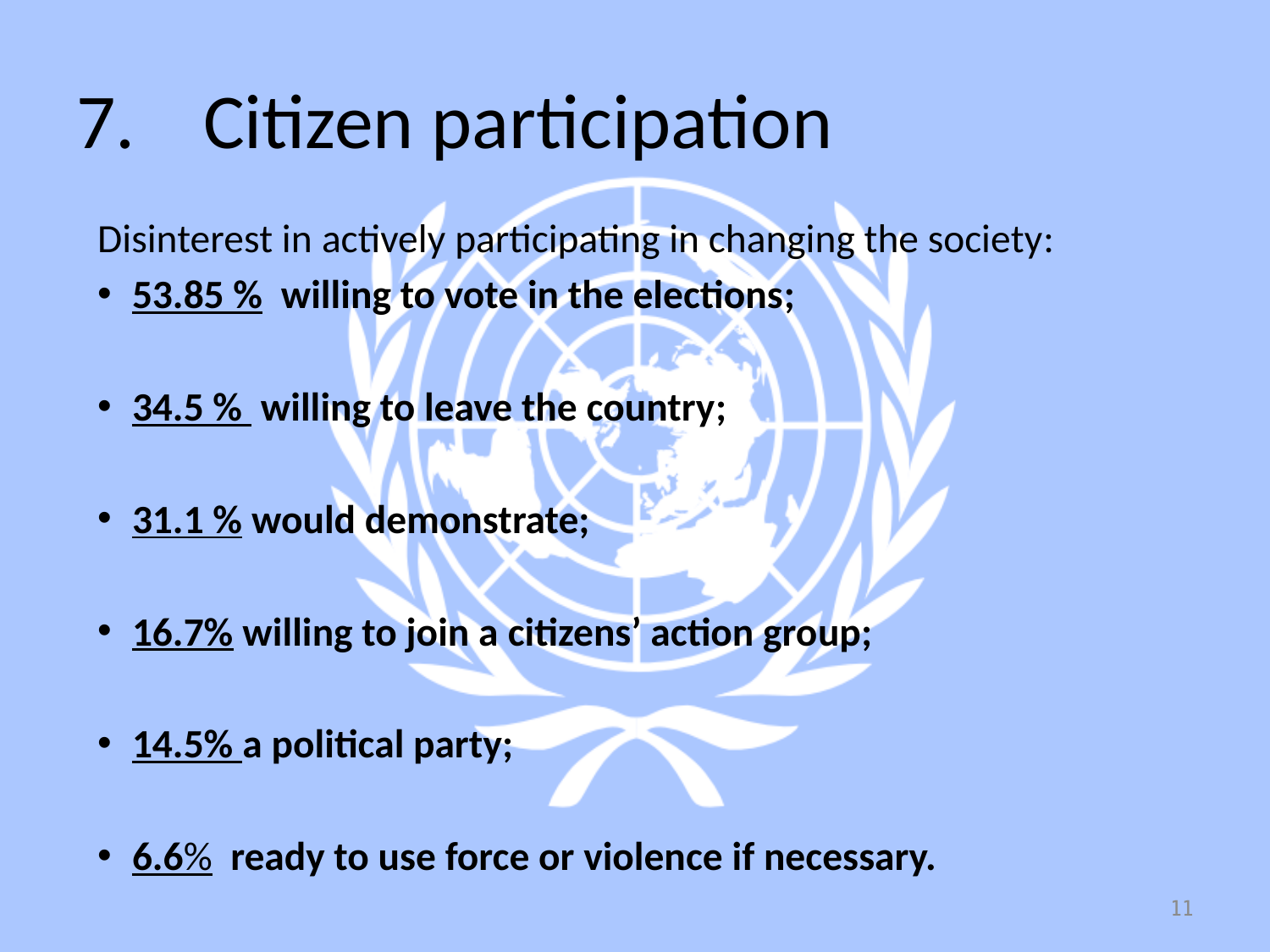

# 7. 	Citizen participation
Disinterest in actively participating in changing the society:
53.85 %  willing to vote in the elections;

34.5 %  willing to leave the country;

31.1 % would demonstrate;

16.7% willing to join a citizens’ action group;

14.5% a political party;

6.6%  ready to use force or violence if necessary.

11